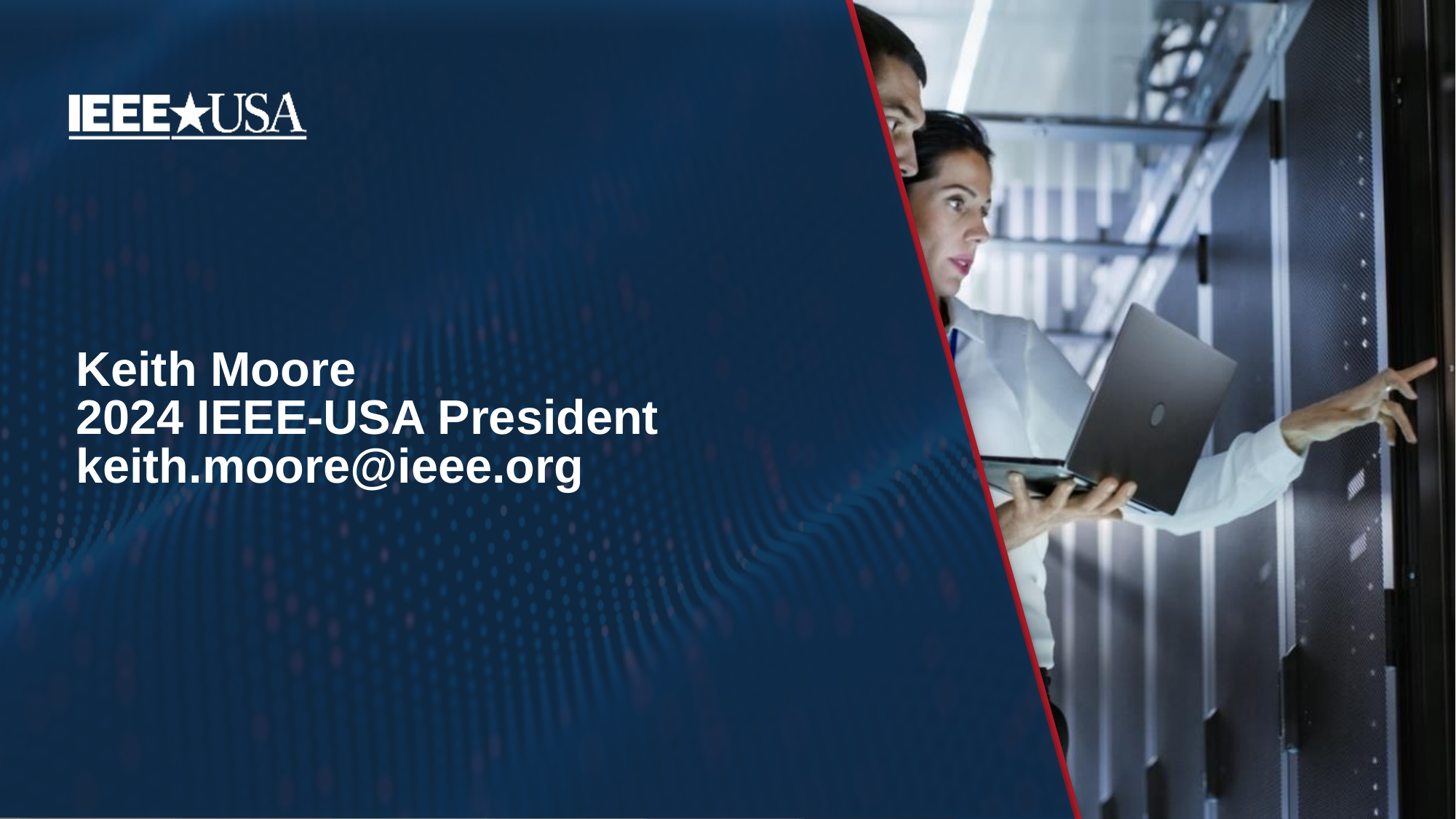

# Keith Moore 2024 IEEE-USA President keith.moore@ieee.org